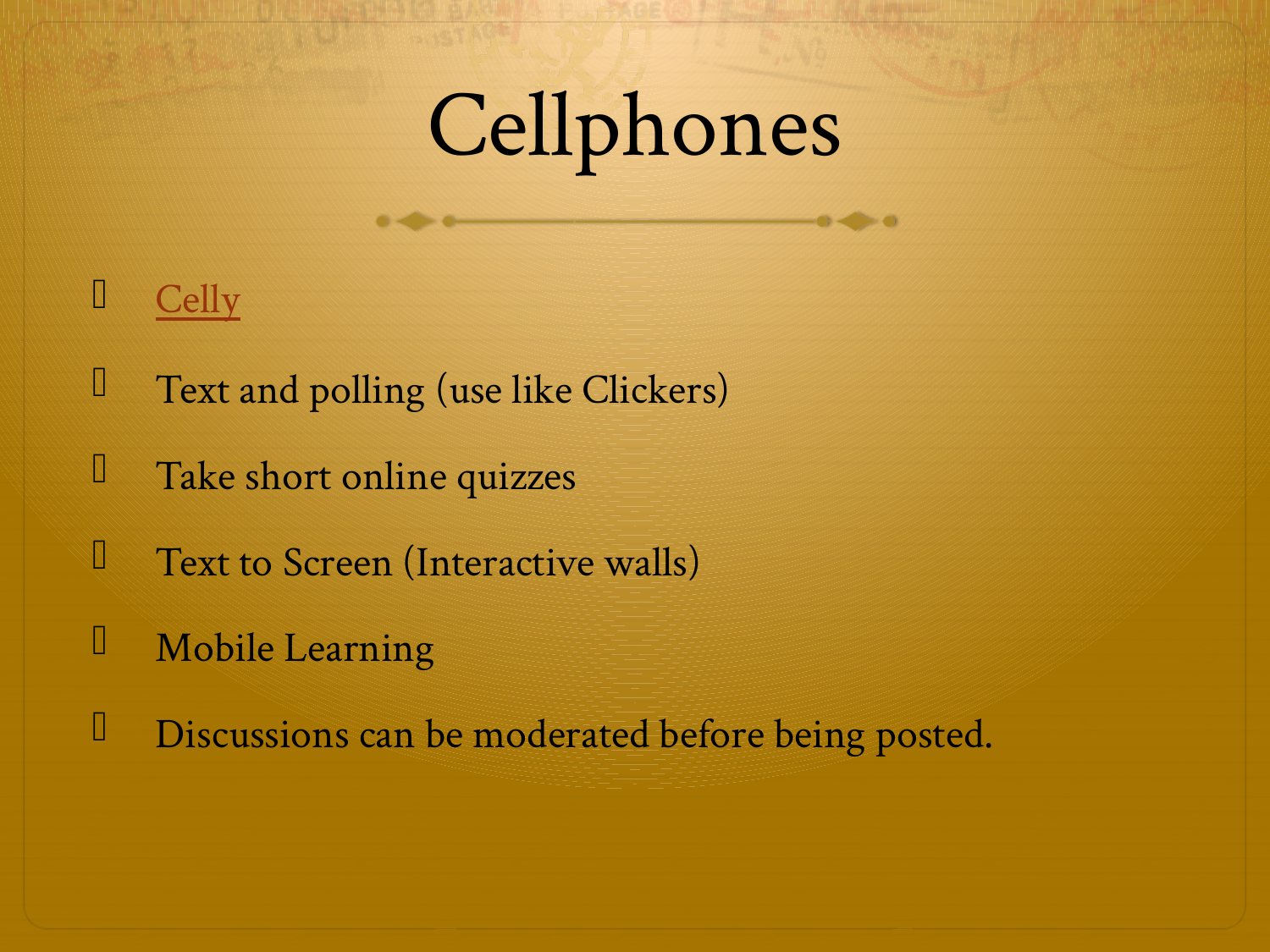

# Cellphones
Celly
Text and polling (use like Clickers)
Take short online quizzes
Text to Screen (Interactive walls)
Mobile Learning
Discussions can be moderated before being posted.